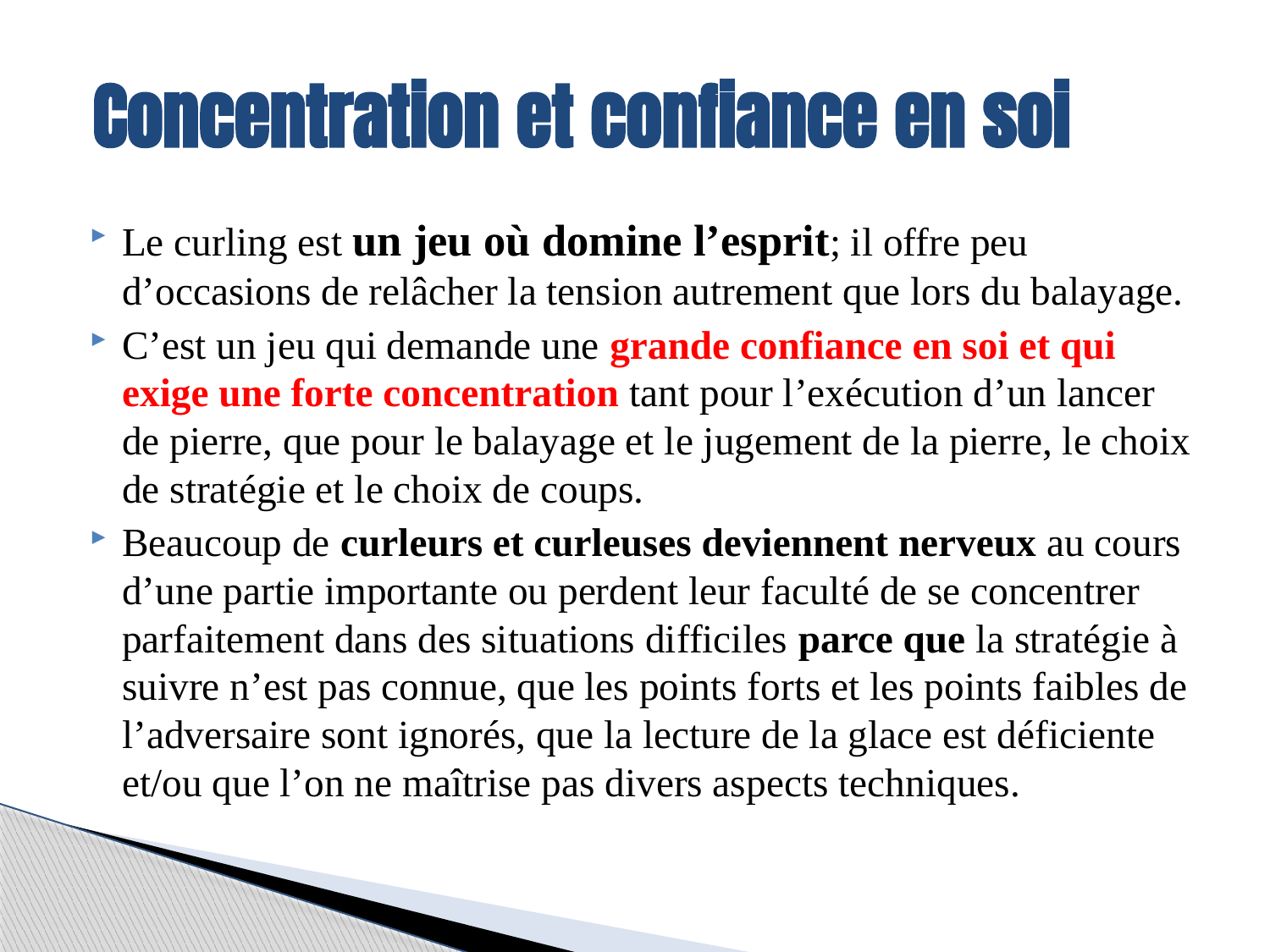

# Concentration et confiance en soi
Le curling est un jeu où domine l’esprit; il offre peu d’occasions de relâcher la tension autrement que lors du balayage.
C’est un jeu qui demande une grande confiance en soi et qui exige une forte concentration tant pour l’exécution d’un lancer de pierre, que pour le balayage et le jugement de la pierre, le choix de stratégie et le choix de coups.
Beaucoup de curleurs et curleuses deviennent nerveux au cours d’une partie importante ou perdent leur faculté de se concentrer parfaitement dans des situations difficiles parce que la stratégie à suivre n’est pas connue, que les points forts et les points faibles de l’adversaire sont ignorés, que la lecture de la glace est déficiente et/ou que l’on ne maîtrise pas divers aspects techniques.